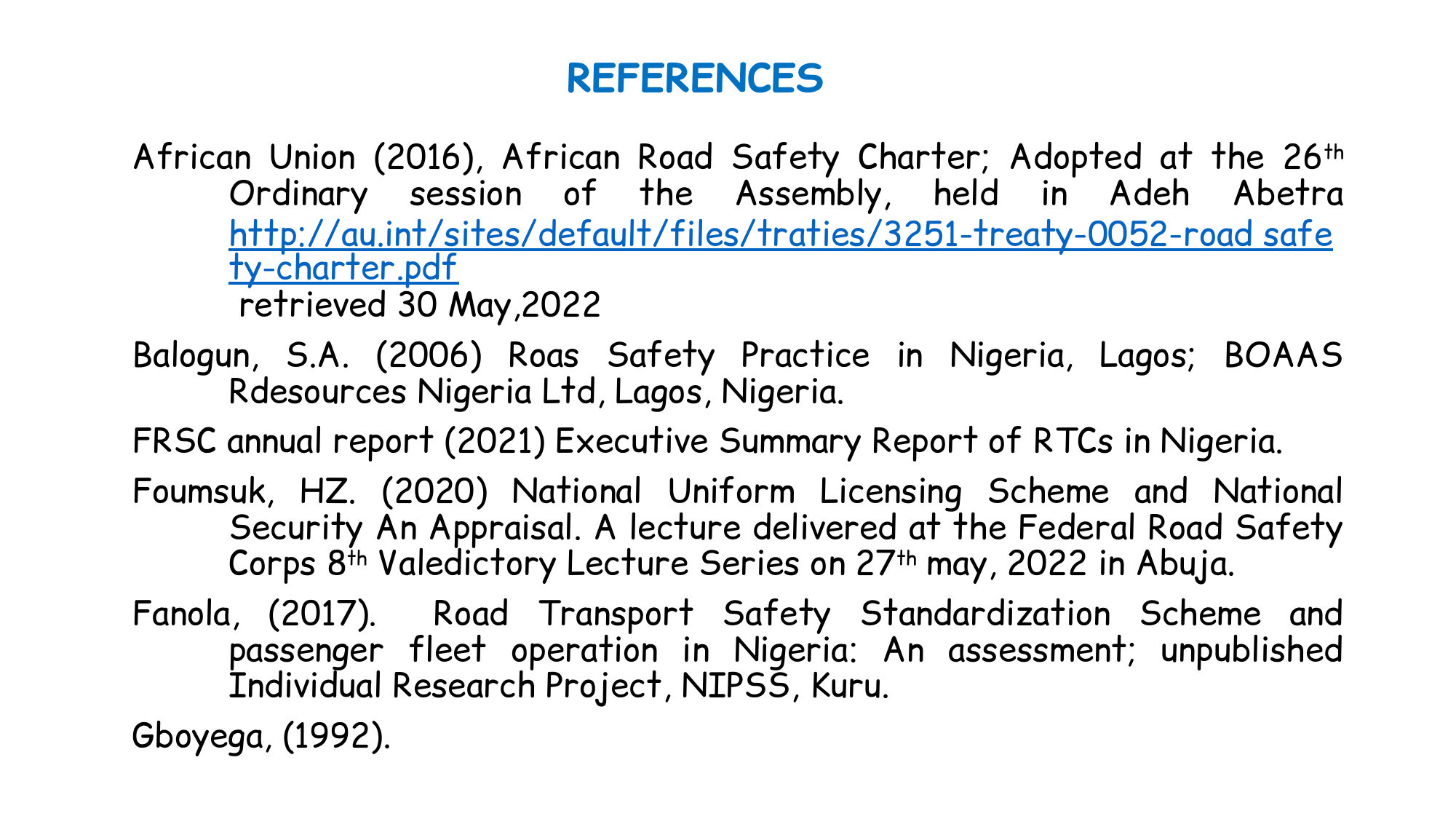

REFERENCES
African Union (2016), African Road Safety Charter; Adopted at the 26th Ordinary session of the Assembly, held in Adeh Abetra http://au.int/sites/default/files/traties/3251-treaty-0052-road safety-charter.pdf retrieved 30 May,2022
Balogun, S.A. (2006) Roas Safety Practice in Nigeria, Lagos; BOAAS Rdesources Nigeria Ltd, Lagos, Nigeria.
FRSC annual report (2021) Executive Summary Report of RTCs in Nigeria.
Foumsuk, HZ. (2020) National Uniform Licensing Scheme and National Security An Appraisal. A lecture delivered at the Federal Road Safety Corps 8th Valedictory Lecture Series on 27th may, 2022 in Abuja.
Fanola, (2017).  Road Transport Safety Standardization Scheme and passenger fleet operation in Nigeria: An assessment; unpublished Individual Research Project, NIPSS, Kuru.
Gboyega, (1992).